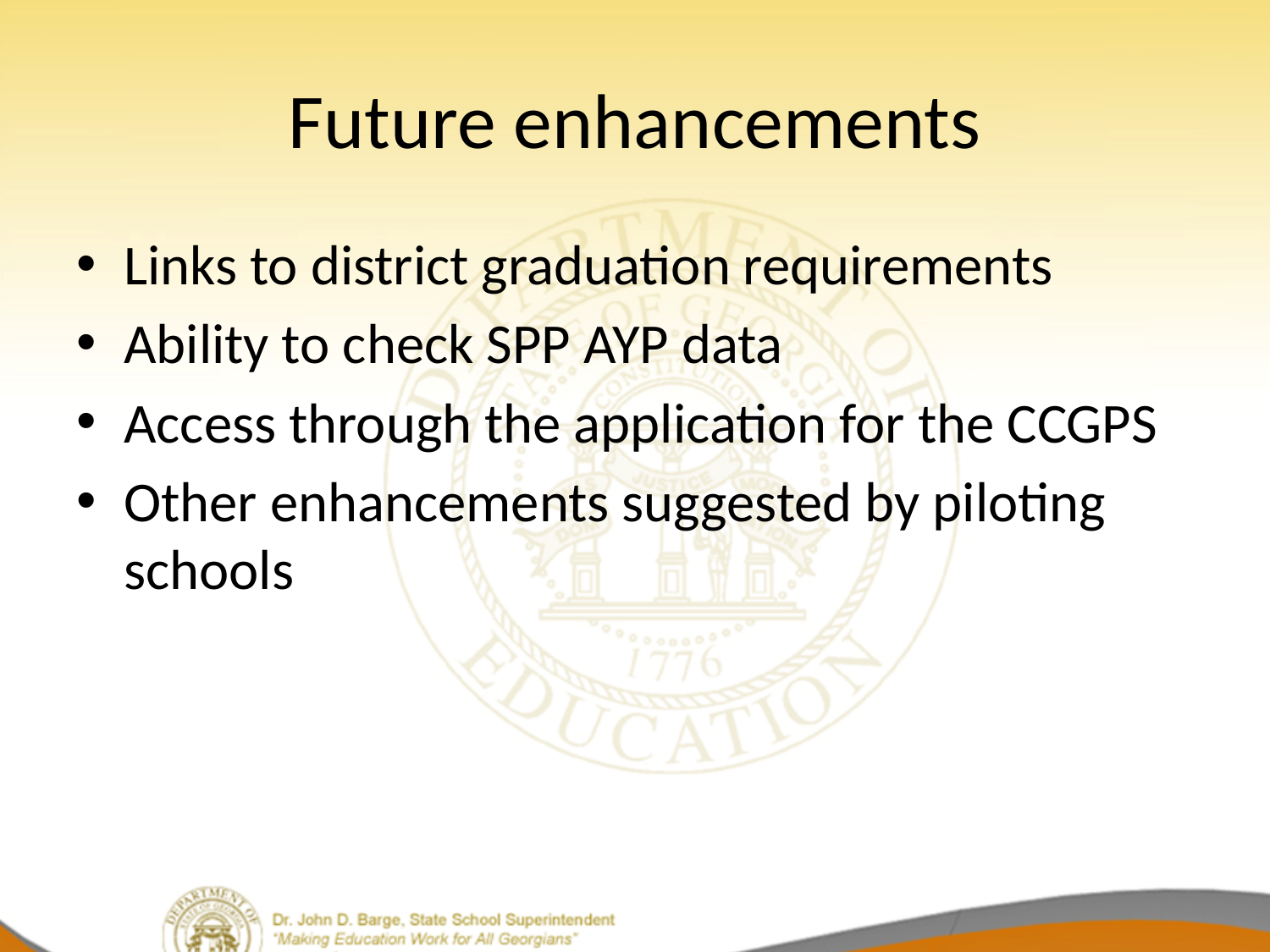

# Future enhancements
Links to district graduation requirements
Ability to check SPP AYP data
Access through the application for the CCGPS
Other enhancements suggested by piloting schools